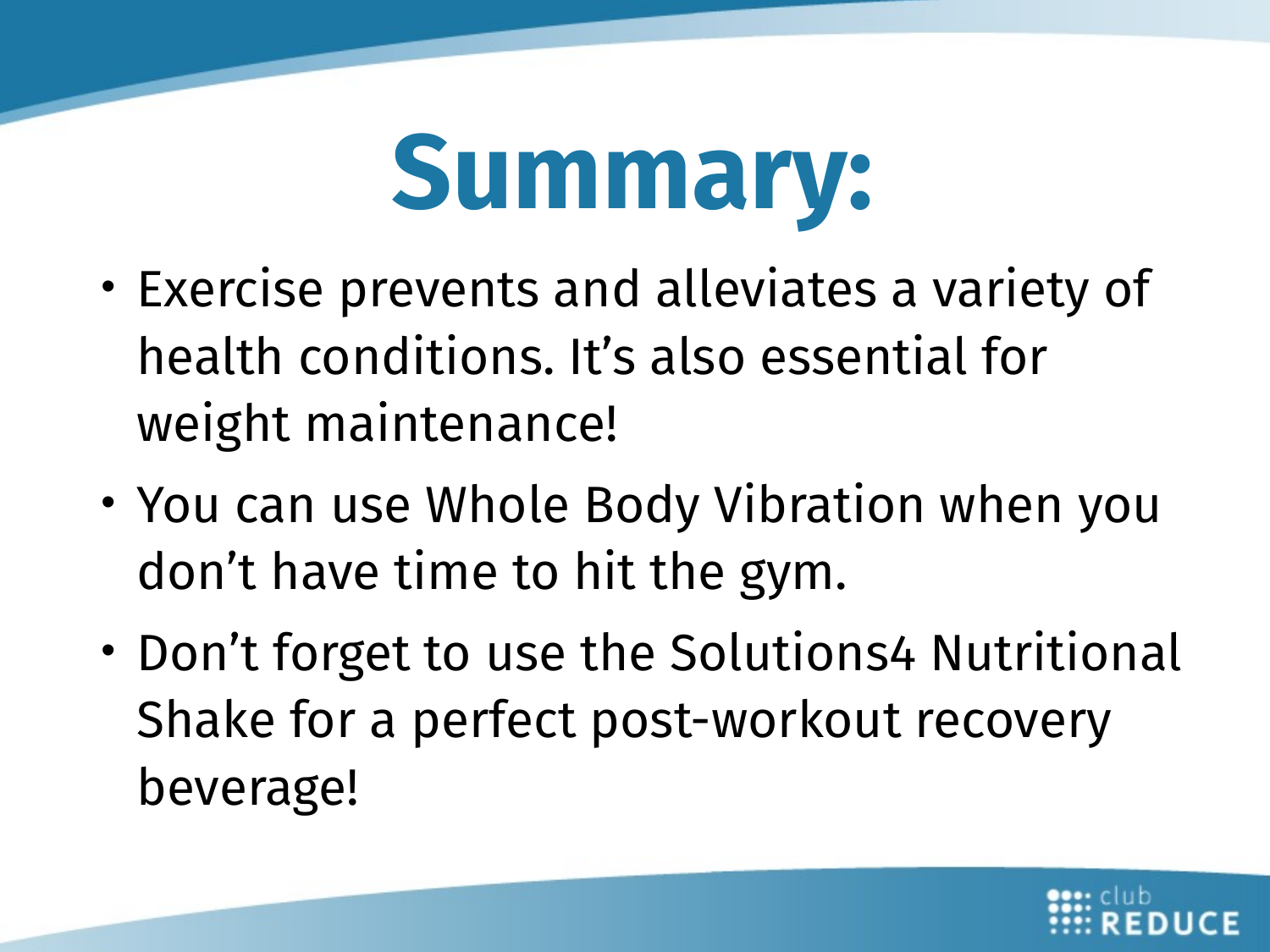

Summary:
Exercise prevents and alleviates a variety of health conditions. It’s also essential for weight maintenance!
You can use Whole Body Vibration when you don’t have time to hit the gym.
Don’t forget to use the Solutions4 Nutritional Shake for a perfect post-workout recovery beverage!